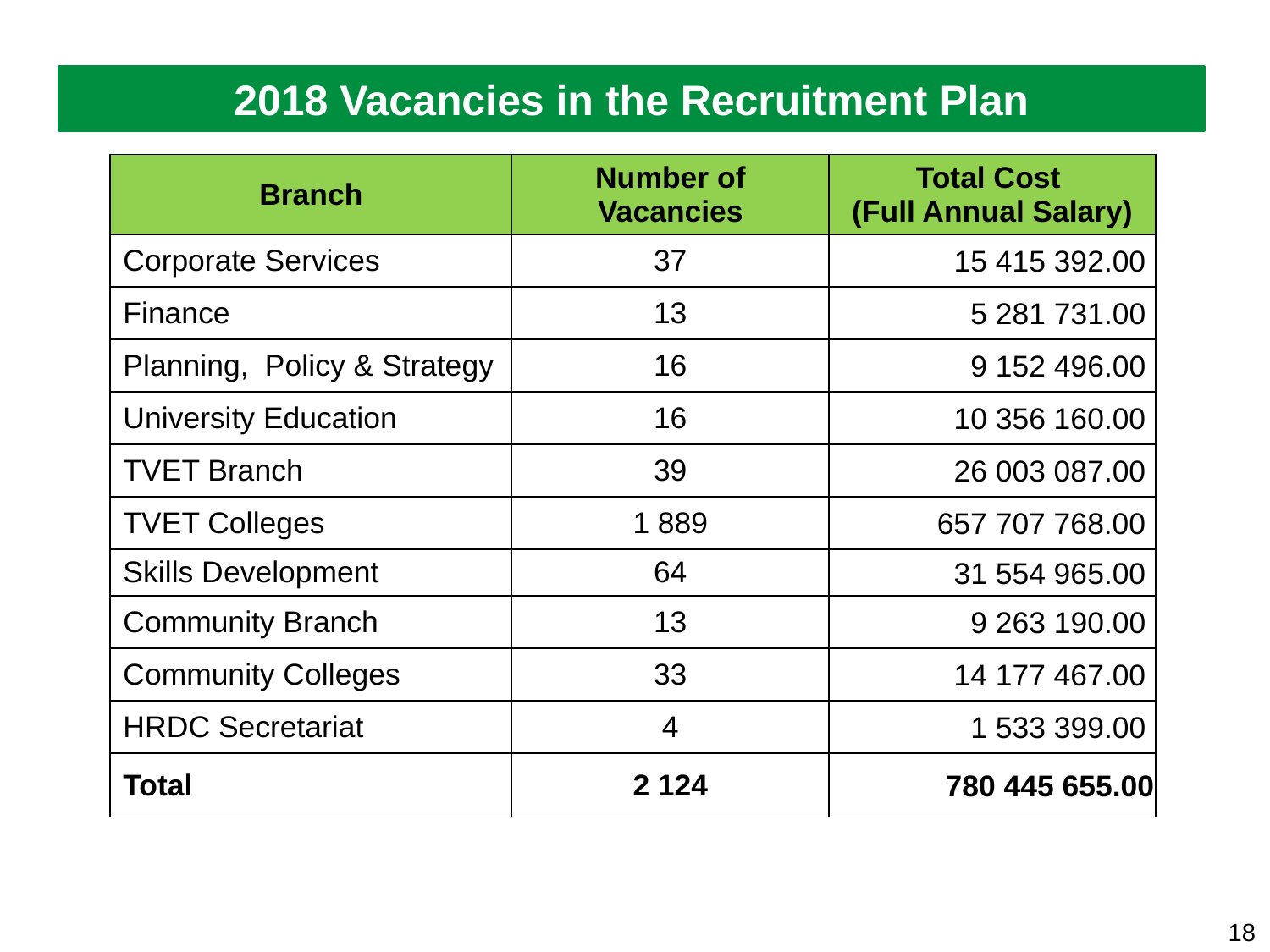

2018 Vacancies in the Recruitment Plan
| Branch | Number of Vacancies | Total Cost (Full Annual Salary) |
| --- | --- | --- |
| Corporate Services | 37 | 15 415 392.00 |
| Finance | 13 | 5 281 731.00 |
| Planning, Policy & Strategy | 16 | 9 152 496.00 |
| University Education | 16 | 10 356 160.00 |
| TVET Branch | 39 | 26 003 087.00 |
| TVET Colleges | 1 889 | 657 707 768.00 |
| Skills Development | 64 | 31 554 965.00 |
| Community Branch | 13 | 9 263 190.00 |
| Community Colleges | 33 | 14 177 467.00 |
| HRDC Secretariat | 4 | 1 533 399.00 |
| Total | 2 124 | 780 445 655.00 |

18